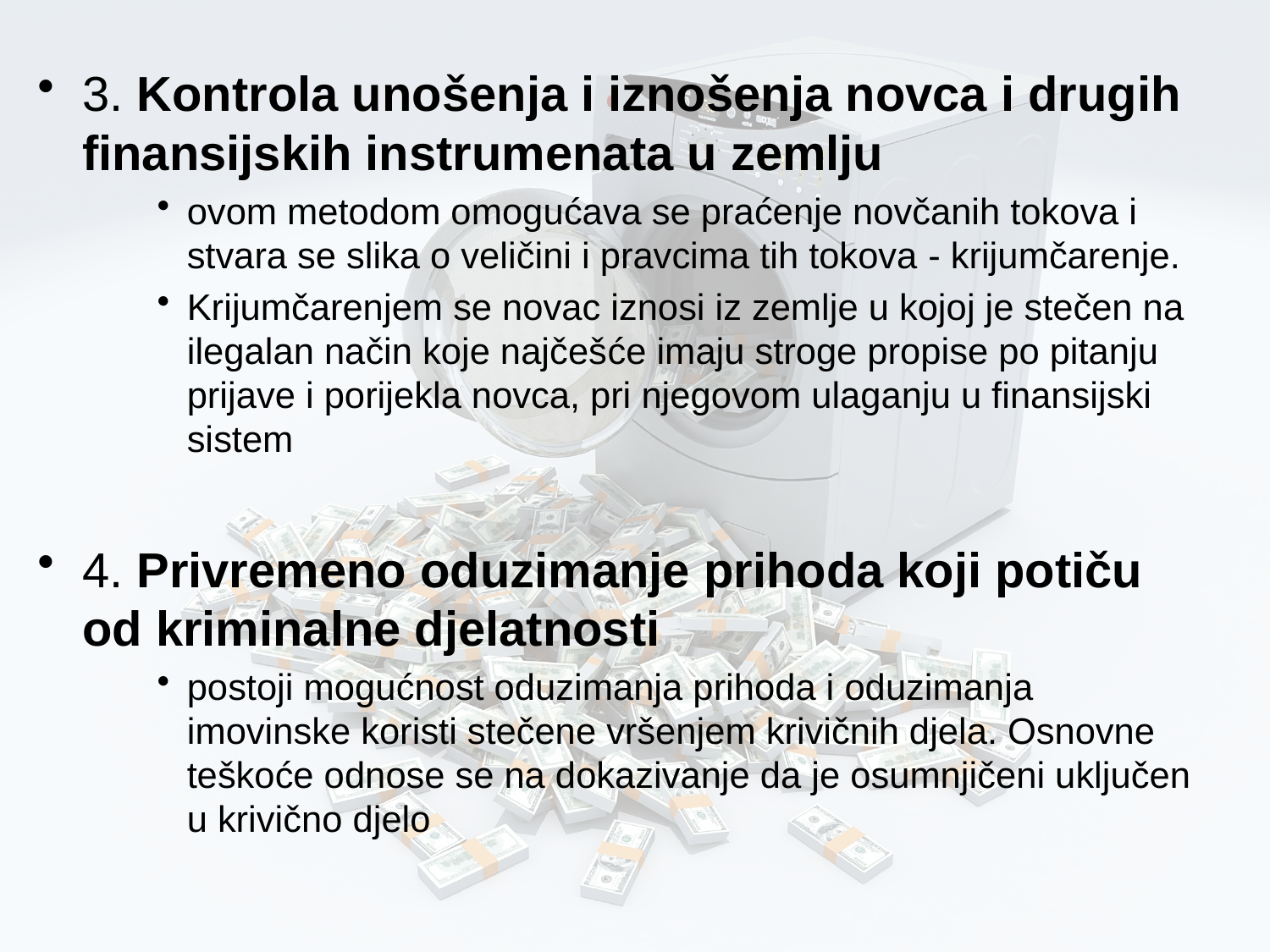

3. Kontrola unošenja i iznošenja novca i drugih finansijskih instrumenata u zemlju
ovom metodom omogućava se praćenje novčanih tokova i stvara se slika o veličini i pravcima tih tokova - krijumčarenje.
Krijumčarenjem se novac iznosi iz zemlje u kojoj je stečen na ilegalan način koje najčešće imaju stroge propise po pitanju prijave i porijekla novca, pri njegovom ulaganju u finansijski sistem

4. Privremeno oduzimanje prihoda koji potiču od kriminalne djelatnosti
postoji mogućnost oduzimanja prihoda i oduzimanja imovinske koristi stečene vršenjem krivičnih djela. Osnovne teškoće odnose se na dokazivanje da je osumnjičeni uključen u krivično djelo